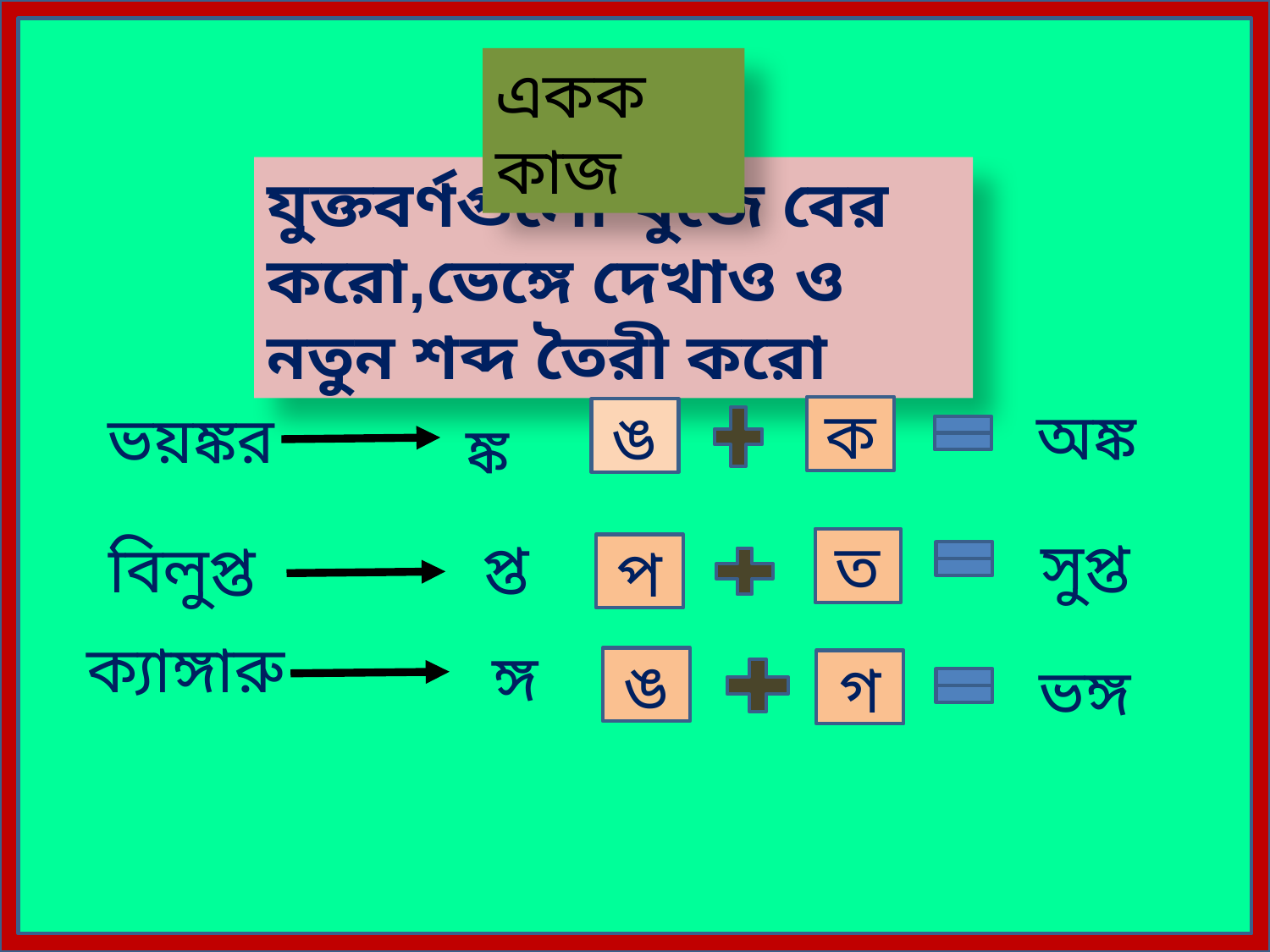

একক কাজ
যুক্তবর্ণগুলো খুজে বের করো,ভেঙ্গে দেখাও ও নতুন শব্দ তৈরী করো
অঙ্ক
ভয়ঙ্কর

ক

ঙ
ঙ্ক
সুপ্ত
প্ত
বিলুপ্ত

ত
প

ক্যাঙ্গারু
ঙ্গ
ভঙ্গ
ঙ

গ